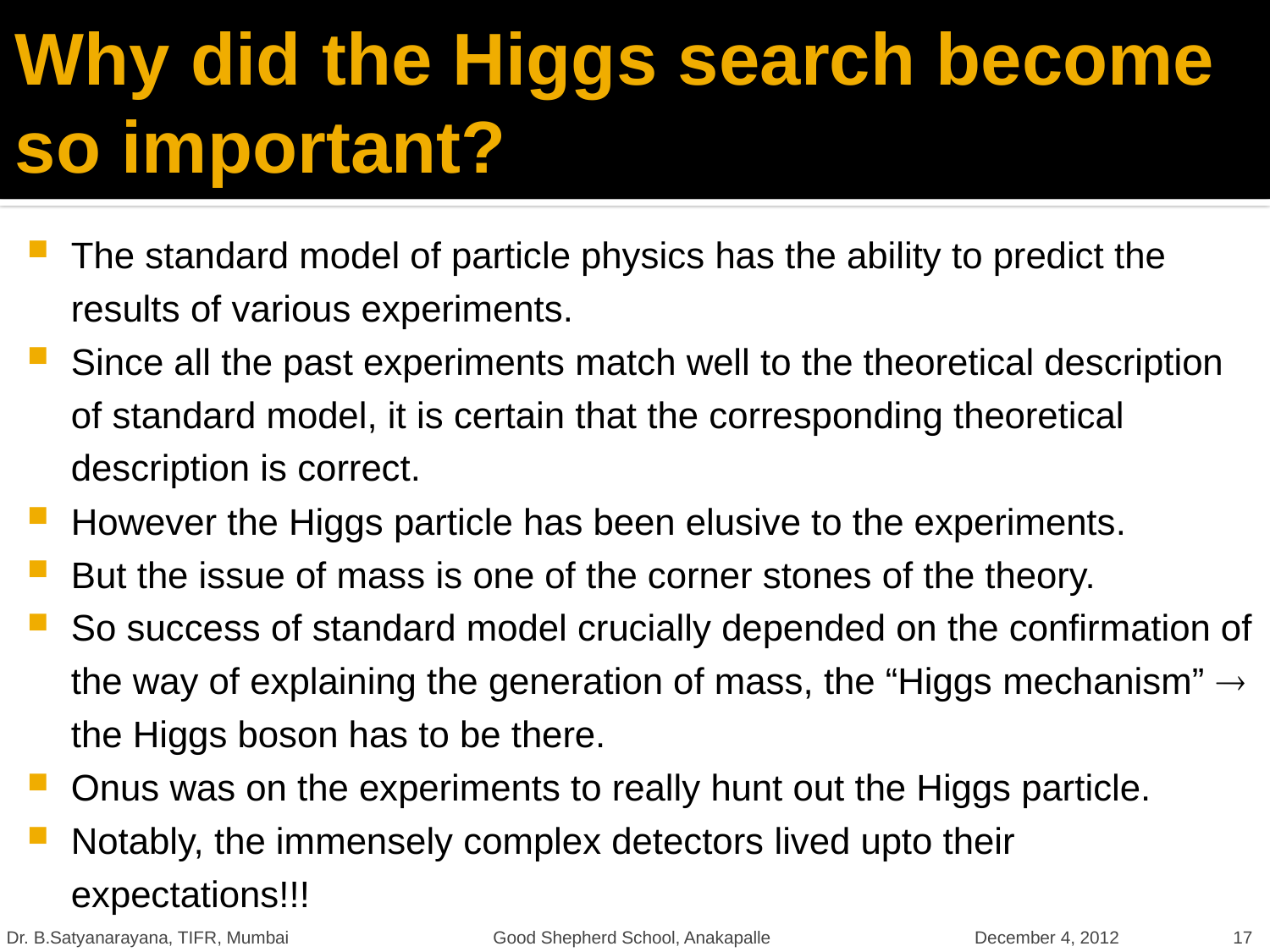

# Why did the Higgs search become so important?
The standard model of particle physics has the ability to predict the results of various experiments.
Since all the past experiments match well to the theoretical description of standard model, it is certain that the corresponding theoretical description is correct.
However the Higgs particle has been elusive to the experiments.
But the issue of mass is one of the corner stones of the theory.
So success of standard model crucially depended on the confirmation of the way of explaining the generation of mass, the “Higgs mechanism” → the Higgs boson has to be there.
Onus was on the experiments to really hunt out the Higgs particle.
Notably, the immensely complex detectors lived upto their expectations!!!
Dr. B.Satyanarayana, TIFR, Mumbai                                          Good Shepherd School, Anakapalle                                          December 4, 2012
17